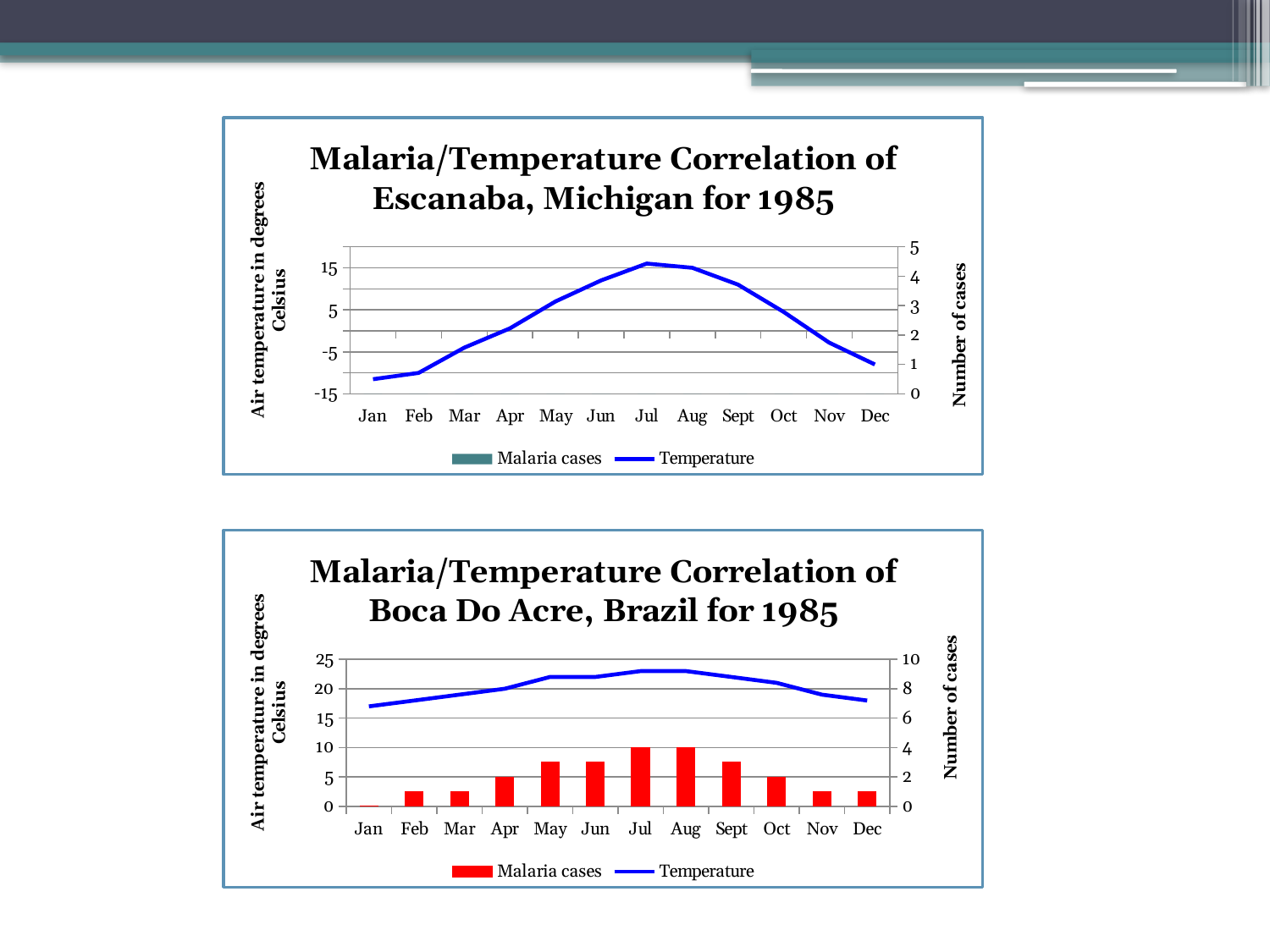

### Chart: Malaria/Temperature Correlation of Escanaba, Michigan for 1985

| Category | Malaria cases | Temperature |
|---|---|---|
| Jan | 0.0 | -11.5 |
| Feb | 0.0 | -10.0 |
| Mar | 0.0 | -4.0 |
| Apr | 0.0 | 0.6 |
| May | 0.0 | 7.0 |
| Jun | 0.0 | 12.0 |
| Jul | 0.0 | 16.0 |
| Aug | 0.0 | 15.0 |
| Sept | 0.0 | 11.0 |
| Oct | 0.0 | 4.5 |
| Nov | 0.0 | -2.8 |
| Dec | 0.0 | -8.0 |

### Chart: Malaria/Temperature Correlation of Boca Do Acre, Brazil for 1985

| Category | Malaria cases | Temperature |
|---|---|---|
| Jan | 0.0 | 17.0 |
| Feb | 1.0 | 18.0 |
| Mar | 1.0 | 19.0 |
| Apr | 2.0 | 20.0 |
| May | 3.0 | 22.0 |
| Jun | 3.0 | 22.0 |
| Jul | 4.0 | 23.0 |
| Aug | 4.0 | 23.0 |
| Sept | 3.0 | 22.0 |
| Oct | 2.0 | 21.0 |
| Nov | 1.0 | 19.0 |
| Dec | 1.0 | 18.0 |